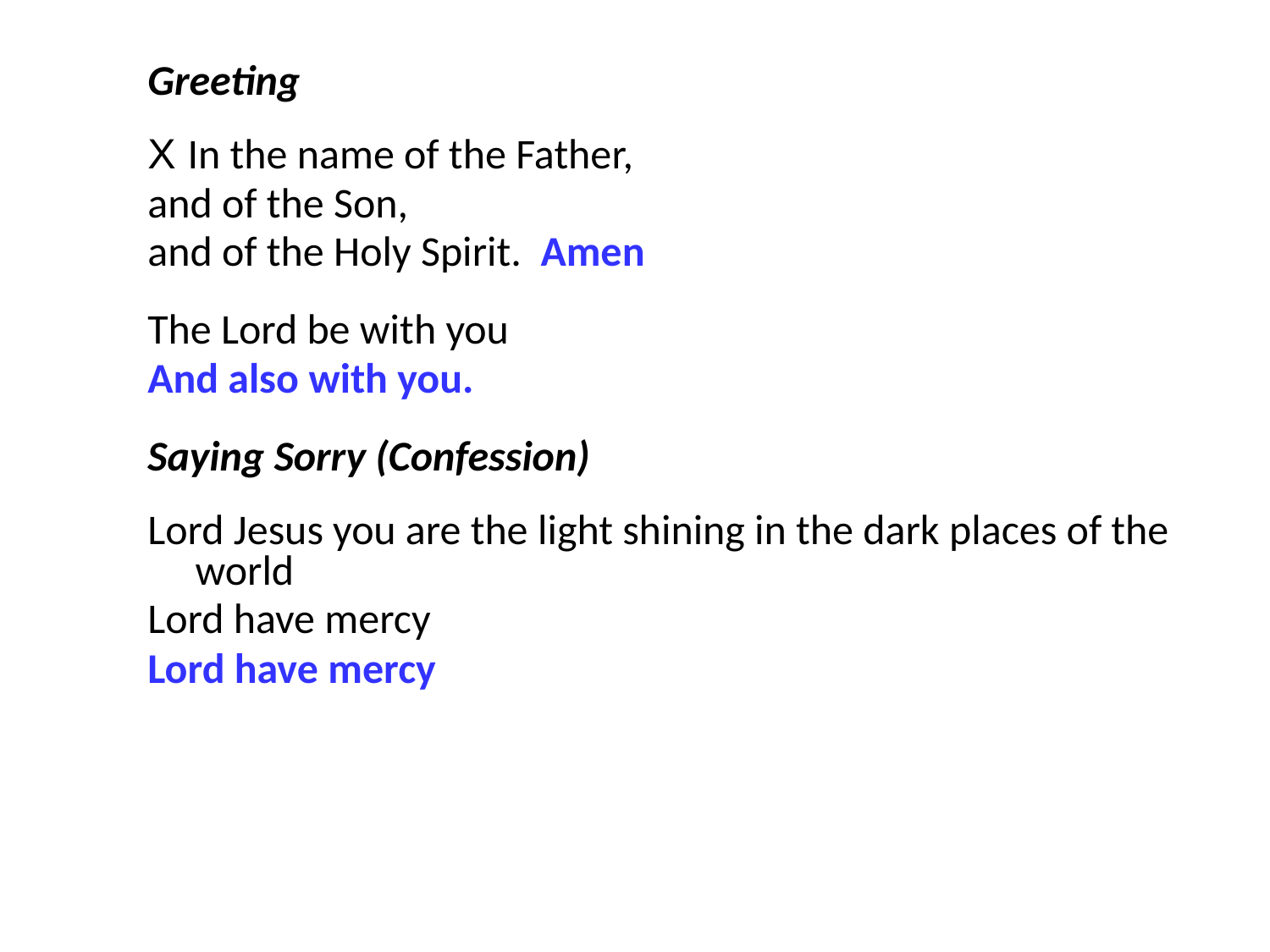

Greeting

X In the name of the Father,
and of the Son,
and of the Holy Spirit.  Amen

The Lord be with you
And also with you.

Saying Sorry (Confession)

Lord Jesus you are the light shining in the dark places of the world
Lord have mercy
Lord have mercy